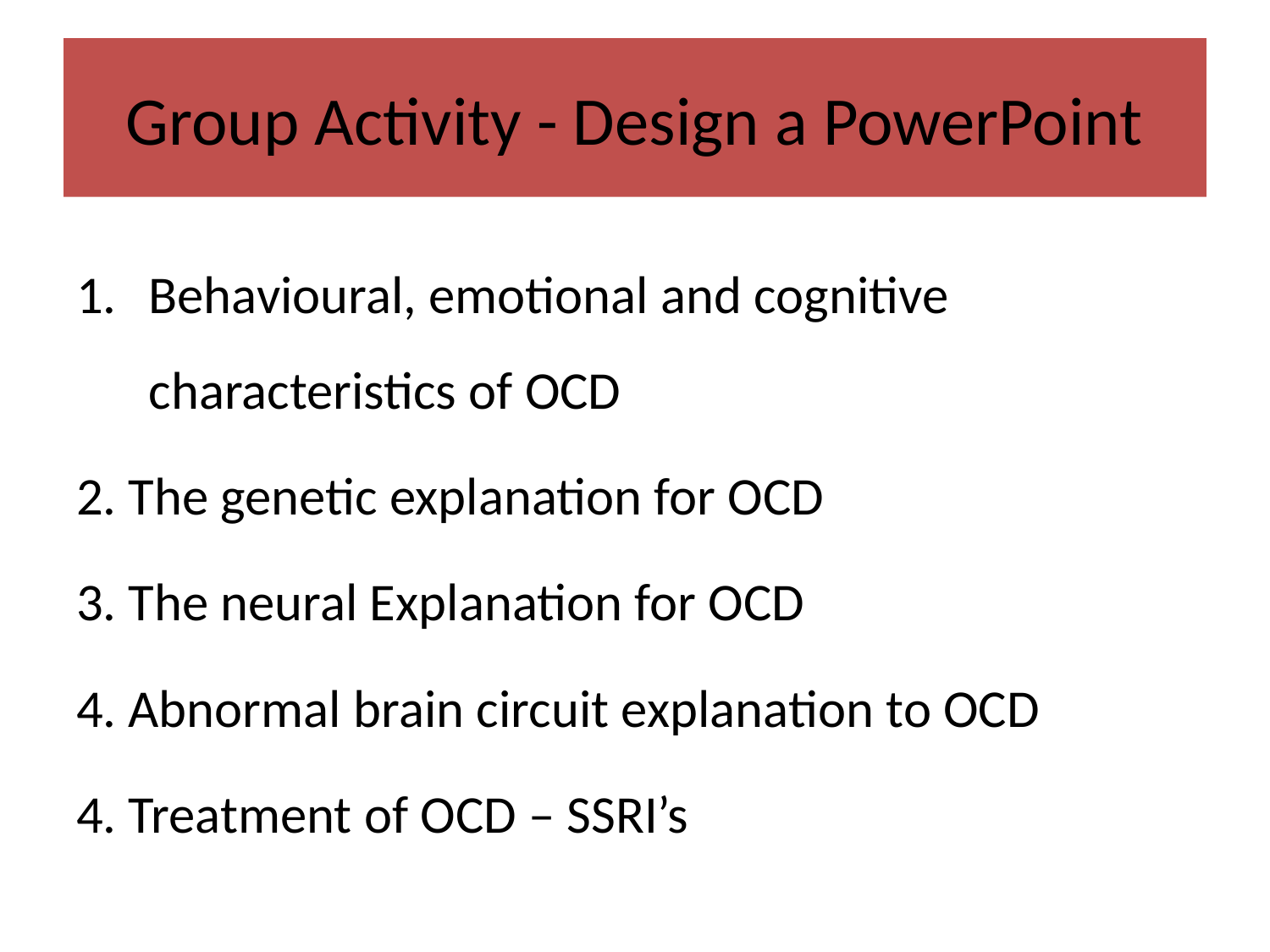

# Group Activity - Design a PowerPoint
Behavioural, emotional and cognitive characteristics of OCD
2. The genetic explanation for OCD
3. The neural Explanation for OCD
4. Abnormal brain circuit explanation to OCD
4. Treatment of OCD – SSRI’s